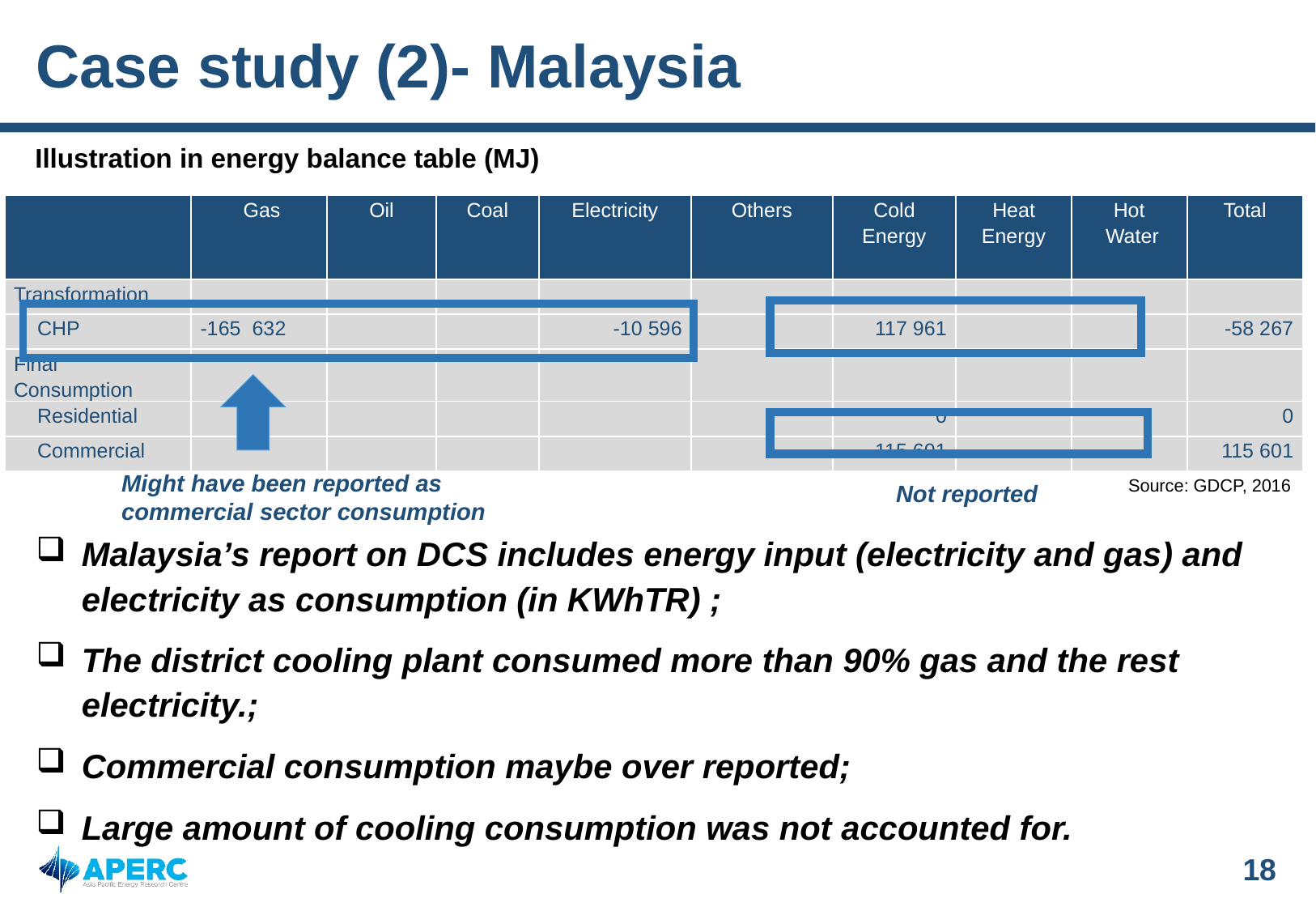

# Case study (2)- Malaysia
Illustration in energy balance table (MJ)
|  | Gas | Oil | Coal | Electricity | Others | Cold Energy | Heat Energy | Hot Water | Total |
| --- | --- | --- | --- | --- | --- | --- | --- | --- | --- |
| Transformation |  |  |  |  |  |  |  |  |  |
| CHP | -165 632 |  |  | -10 596 |  | 117 961 |  |  | -58 267 |
| Final Consumption |  |  |  |  |  |  |  |  |  |
| Residential |  |  |  |  |  | 0 |  |  | 0 |
| Commercial |  |  |  |  |  | 115 601 |  |  | 115 601 |

Might have been reported as commercial sector consumption
Source: GDCP, 2016
Not reported
Malaysia’s report on DCS includes energy input (electricity and gas) and electricity as consumption (in KWhTR) ;
The district cooling plant consumed more than 90% gas and the rest electricity.;
Commercial consumption maybe over reported;
Large amount of cooling consumption was not accounted for.
18